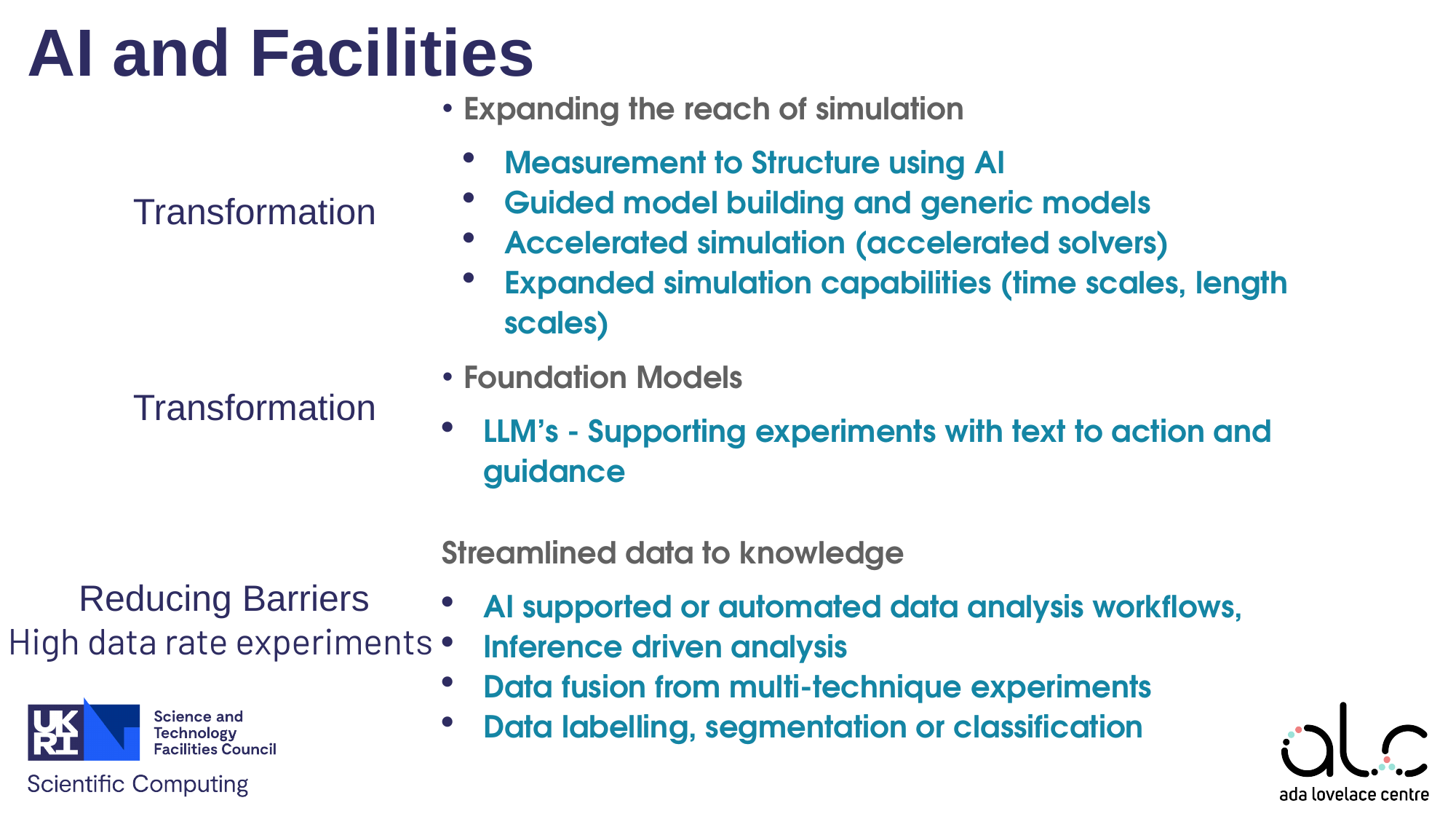

# AI and Facilities
Expanding the reach of simulation
Measurement to Structure using AI
Guided model building and generic models
Accelerated simulation (accelerated solvers)
Expanded simulation capabilities (time scales, length scales)
Foundation Models
LLM’s - Supporting experiments with text to action and guidance

Streamlined data to knowledge
AI supported or automated data analysis workflows,
Inference driven analysis
Data fusion from multi-technique experiments
Data labelling, segmentation or classification

Transformation
Transformation
Reducing Barriers
High data rate experiments